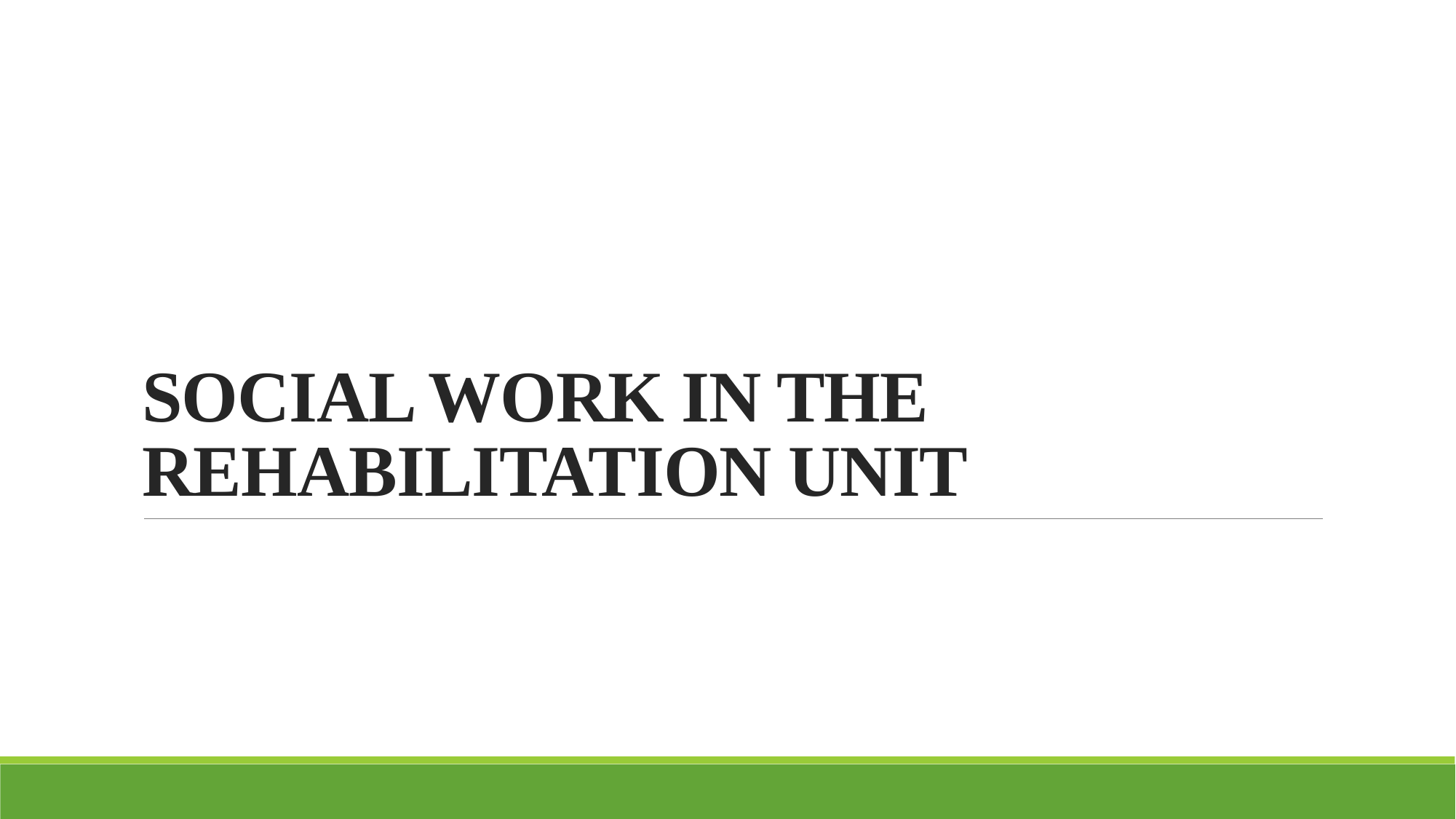

# SOCIAL WORK IN THE REHABILITATION UNIT